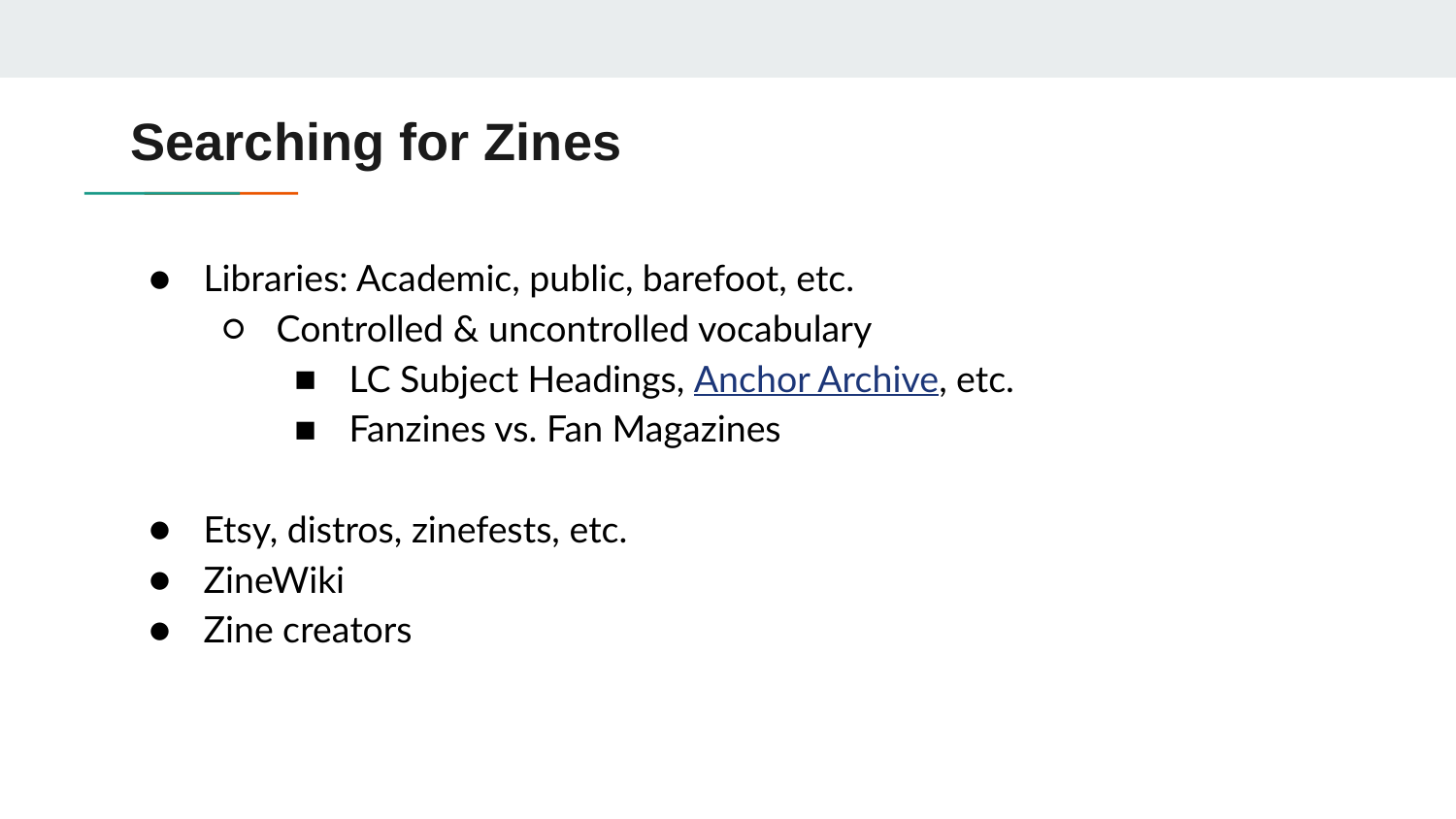

# Searching for Zines
Libraries: Academic, public, barefoot, etc.
Controlled & uncontrolled vocabulary
LC Subject Headings, Anchor Archive, etc.
Fanzines vs. Fan Magazines
Etsy, distros, zinefests, etc.
ZineWiki
Zine creators